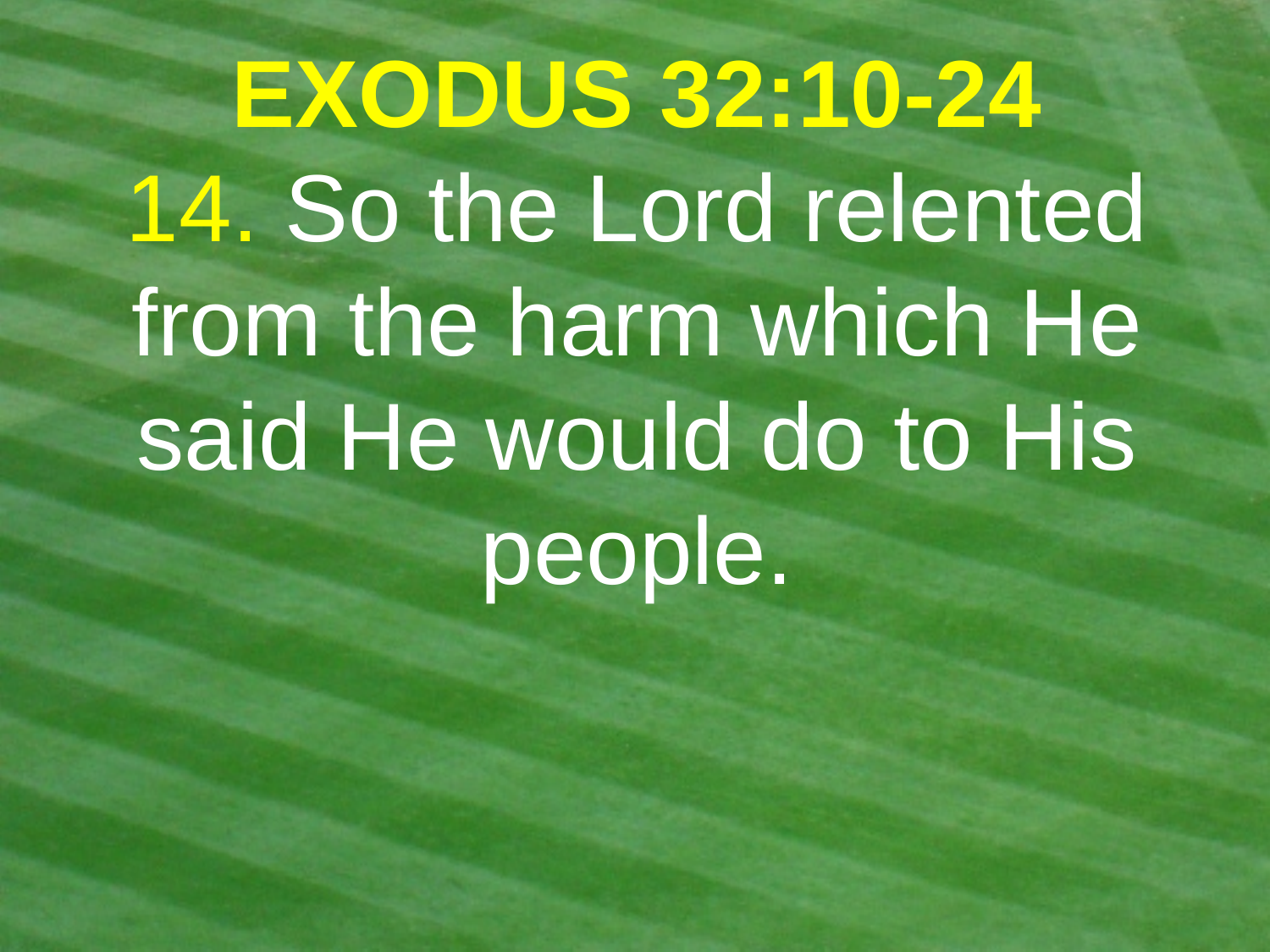

EXODUS 32:10-24
14. So the Lord relented from the harm which He said He would do to His people.